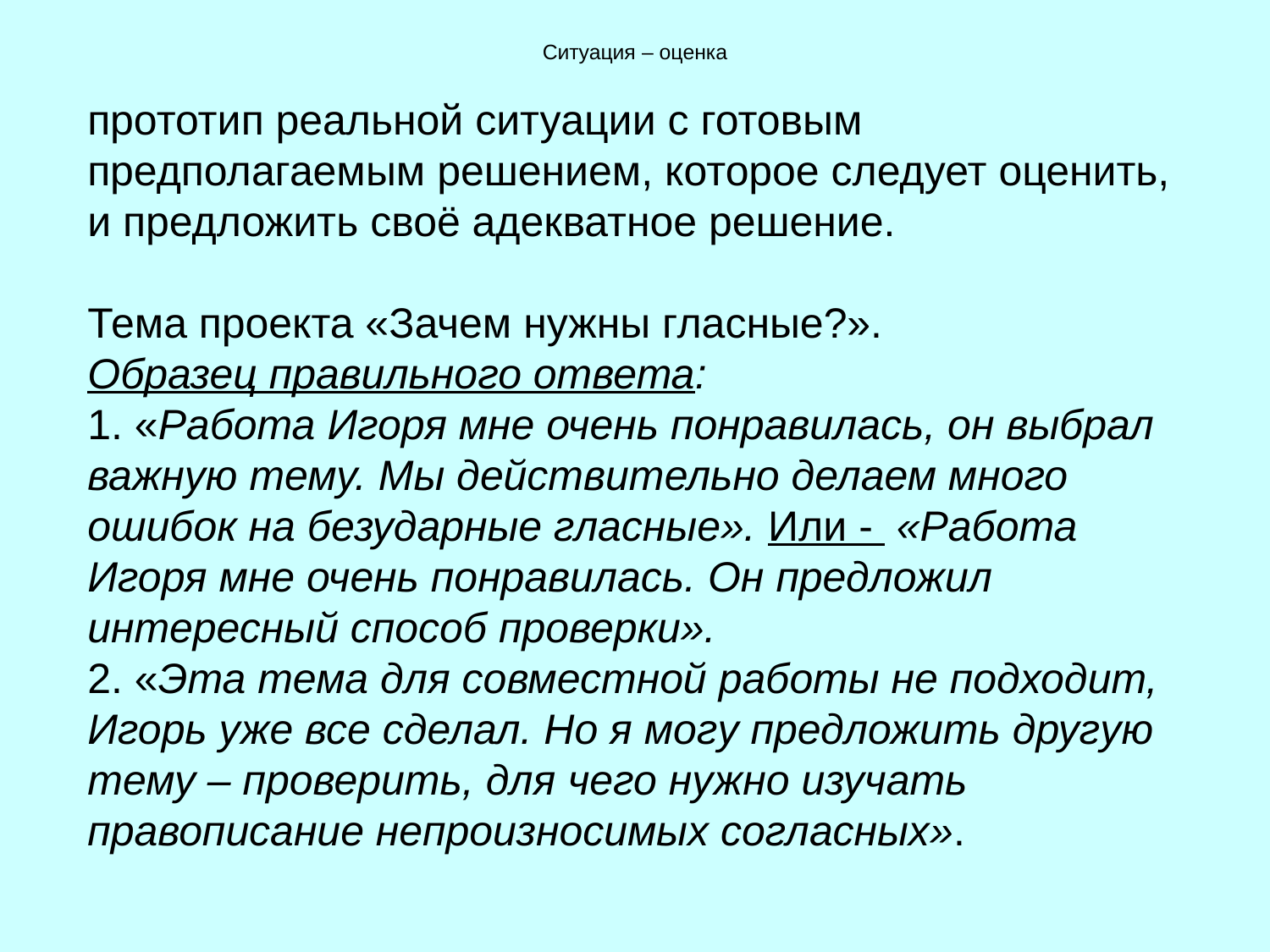

# Ситуация – оценка
прототип реальной ситуации с готовым предполагаемым решением, которое следует оценить, и предложить своё адекватное решение.
Тема проекта «Зачем нужны гласные?».
Образец правильного ответа:
1. «Работа Игоря мне очень понравилась, он выбрал важную тему. Мы действительно делаем много ошибок на безударные гласные». Или -  «Работа Игоря мне очень понравилась. Он предложил интересный способ проверки».
2. «Эта тема для совместной работы не подходит, Игорь уже все сделал. Но я могу предложить другую тему – проверить, для чего нужно изучать правописание непроизносимых согласных».